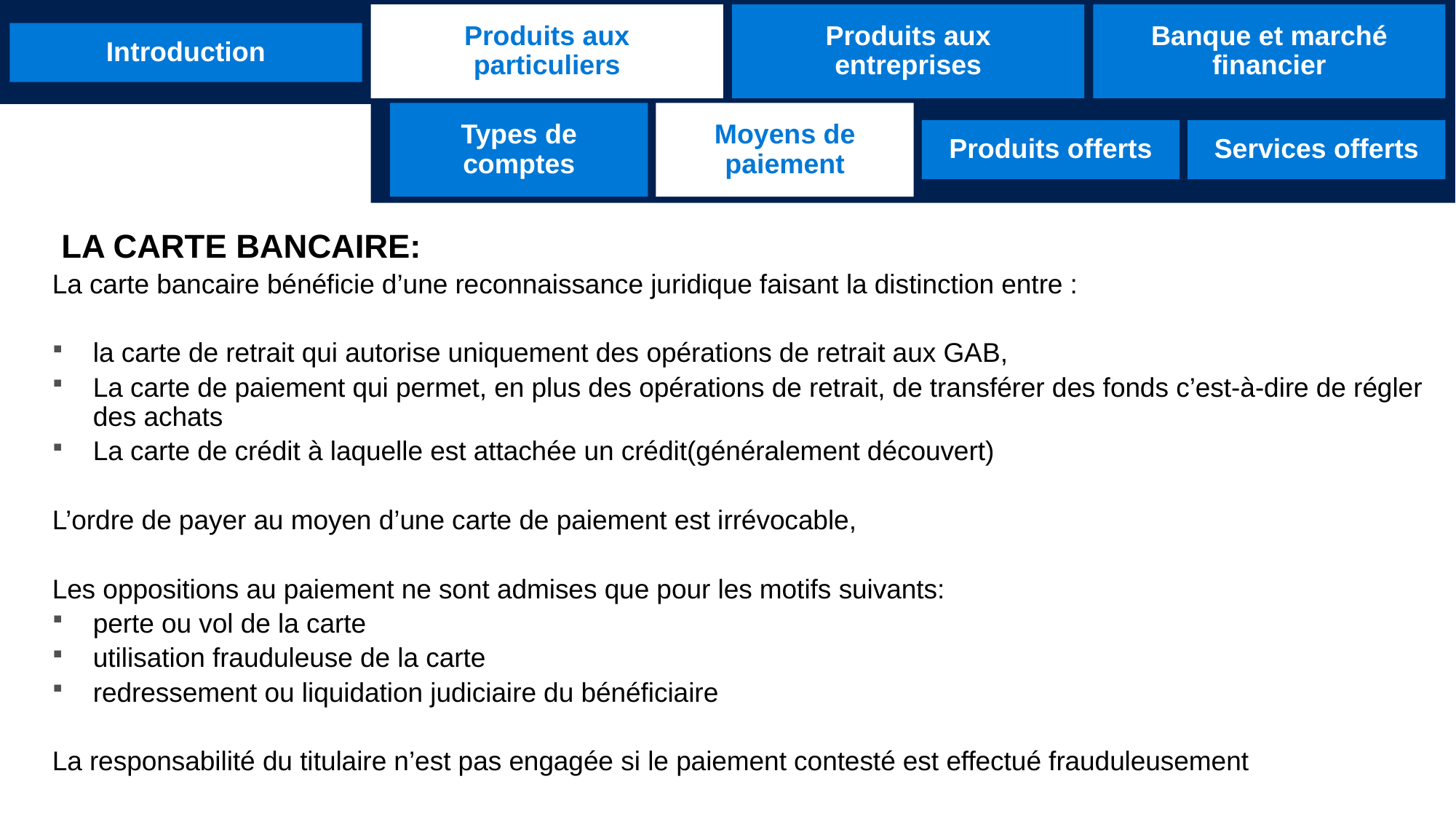

Produits aux particuliers
Produits aux entreprises
Banque et marché financier
Introduction

Types de comptes
Moyens de paiement
Produits offerts
Services offerts
 LA CARTE BANCAIRE:
La carte bancaire bénéficie d’une reconnaissance juridique faisant la distinction entre :

la carte de retrait qui autorise uniquement des opérations de retrait aux GAB,
La carte de paiement qui permet, en plus des opérations de retrait, de transférer des fonds c’est-à-dire de régler des achats
La carte de crédit à laquelle est attachée un crédit(généralement découvert)

L’ordre de payer au moyen d’une carte de paiement est irrévocable,

Les oppositions au paiement ne sont admises que pour les motifs suivants:
perte ou vol de la carte
utilisation frauduleuse de la carte
redressement ou liquidation judiciaire du bénéficiaire

La responsabilité du titulaire n’est pas engagée si le paiement contesté est effectué frauduleusement